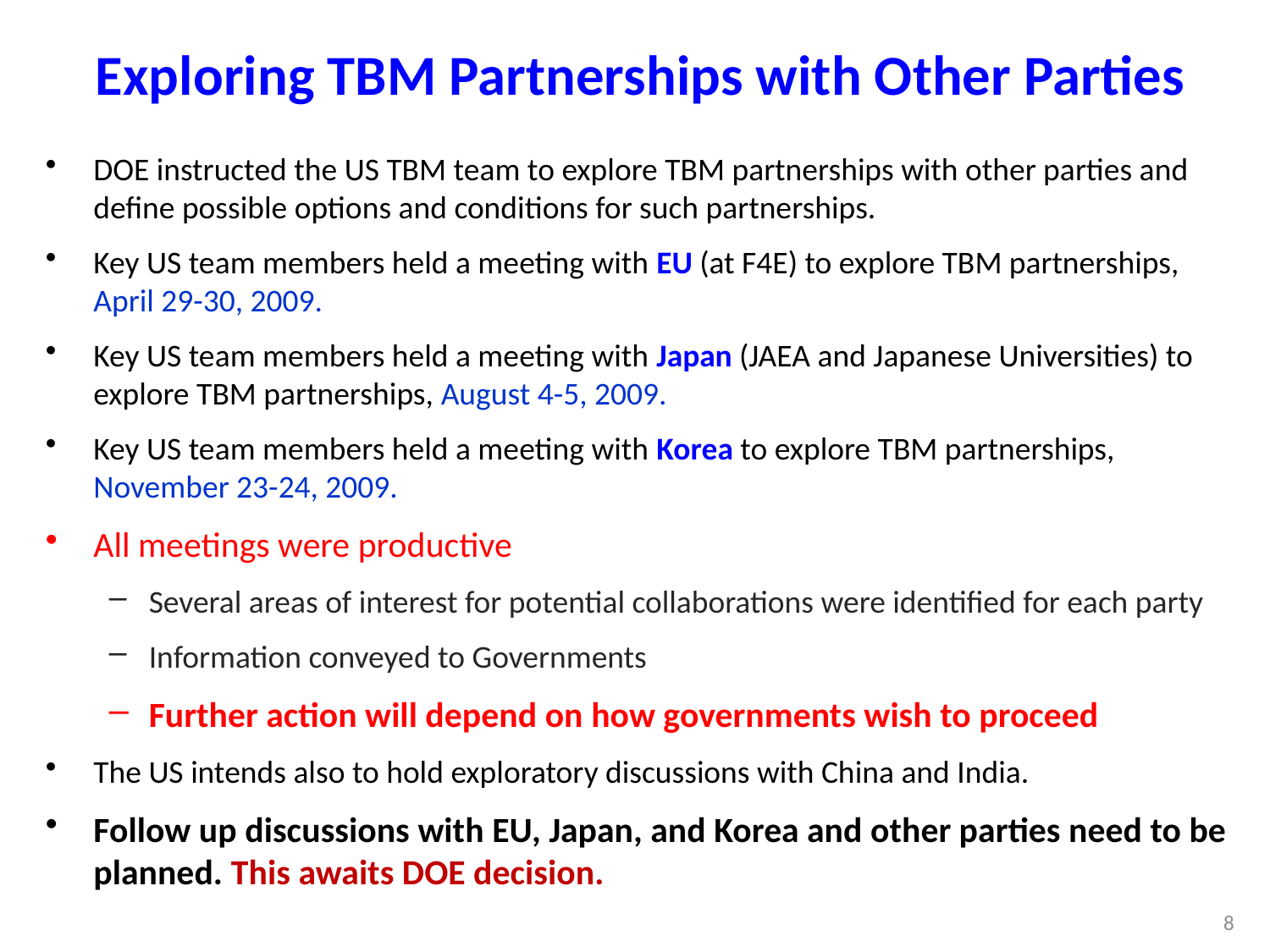

Exploring TBM Partnerships with Other Parties
DOE instructed the US TBM team to explore TBM partnerships with other parties and define possible options and conditions for such partnerships.
Key US team members held a meeting with EU (at F4E) to explore TBM partnerships, April 29-30, 2009.
Key US team members held a meeting with Japan (JAEA and Japanese Universities) to explore TBM partnerships, August 4-5, 2009.
Key US team members held a meeting with Korea to explore TBM partnerships, November 23-24, 2009.
All meetings were productive
Several areas of interest for potential collaborations were identified for each party
Information conveyed to Governments
Further action will depend on how governments wish to proceed
The US intends also to hold exploratory discussions with China and India.
Follow up discussions with EU, Japan, and Korea and other parties need to be planned. This awaits DOE decision.

8